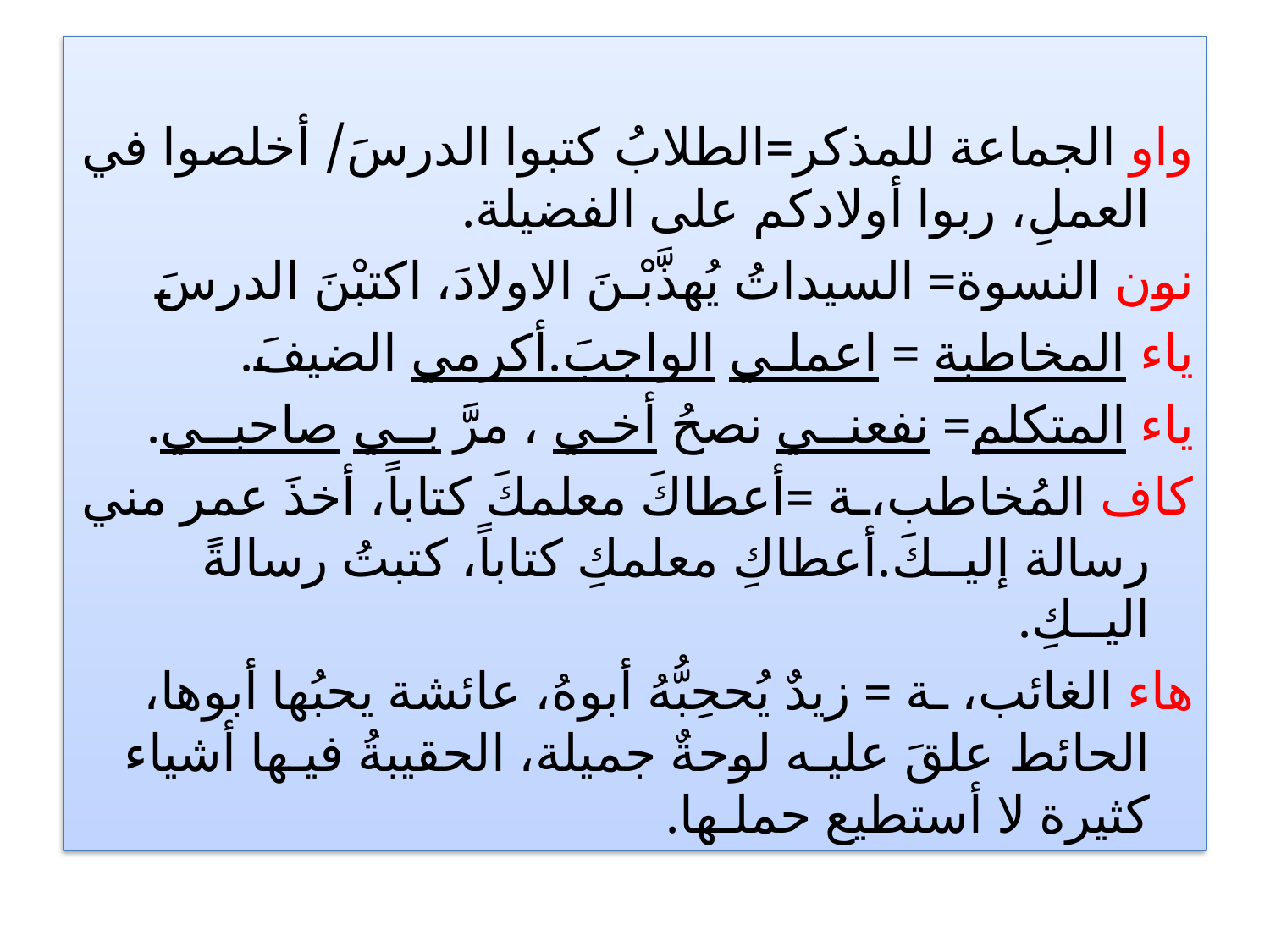

#

واو الجماعة للمذكر=الطلابُ كتبوا الدرسَ/ أخلصوا في العملِ، ربوا أولادكم على الفضيلة.
نون النسوة= السيداتُ يُهذَّبْـنَ الاولادَ، اكتبْنَ الدرسَ
ياء المخاطبة = اعملـي الواجبَ.أكرمي الضيفَ.
ياء المتكلم= نفعنــي نصحُ أخـي ، مرَّ بــي صاحبــي.
كاف المُخاطب،ـة =أعطاكَ معلمكَ كتاباً، أخذَ عمر مني رسالة إليــكَ.أعطاكِ معلمكِ كتاباً، كتبتُ رسالةً اليــكِ.
هاء الغائب، ـة = زيدٌ يُححِبُّهُ أبوهُ، عائشة يحبُها أبوها، الحائط علقَ عليـه لوحةٌ جميلة، الحقيبةُ فيـها أشياء كثيرة لا أستطيع حملـها.